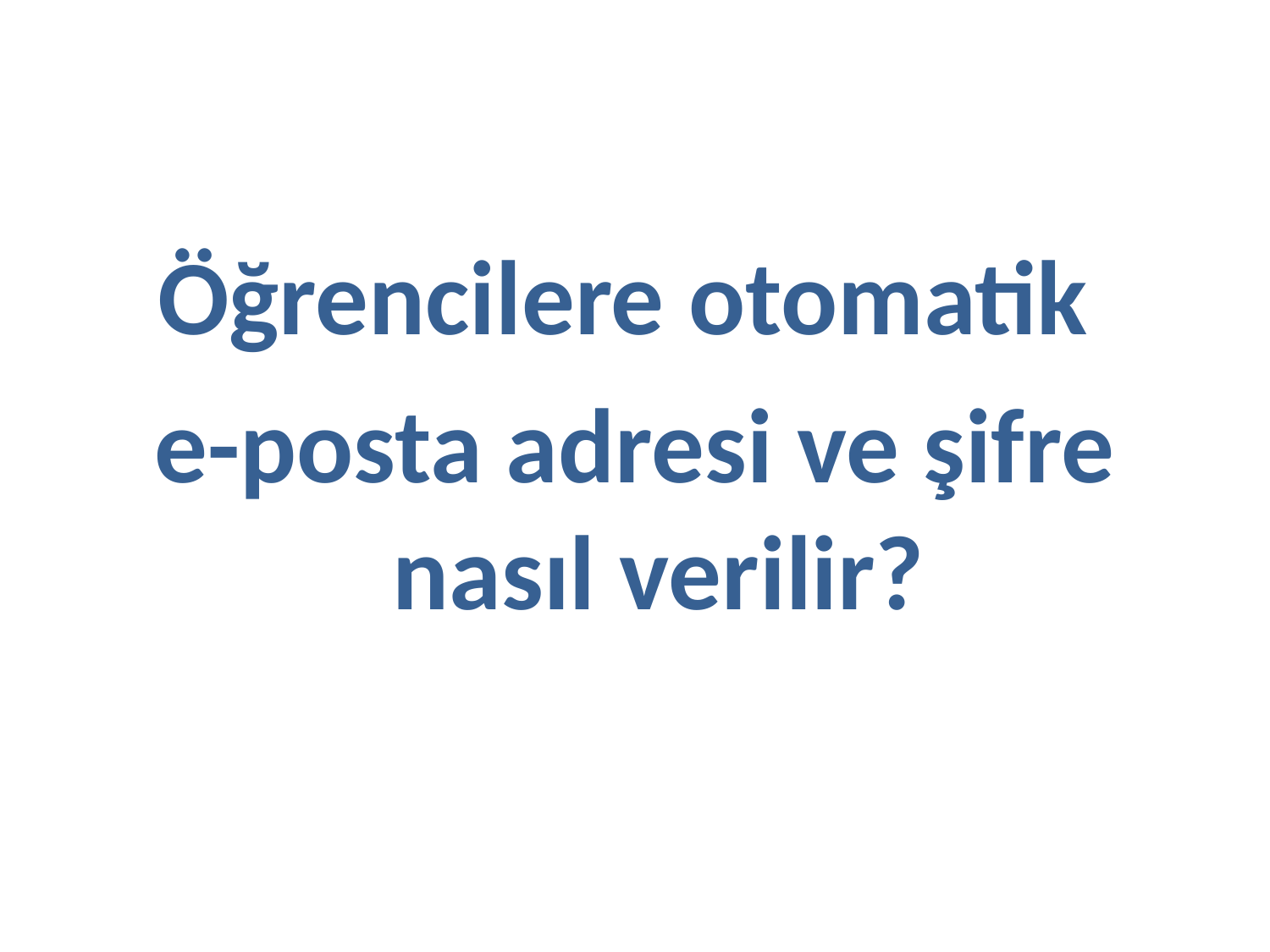

Öğrencilere otomatik
e-posta adresi ve şifre nasıl verilir?